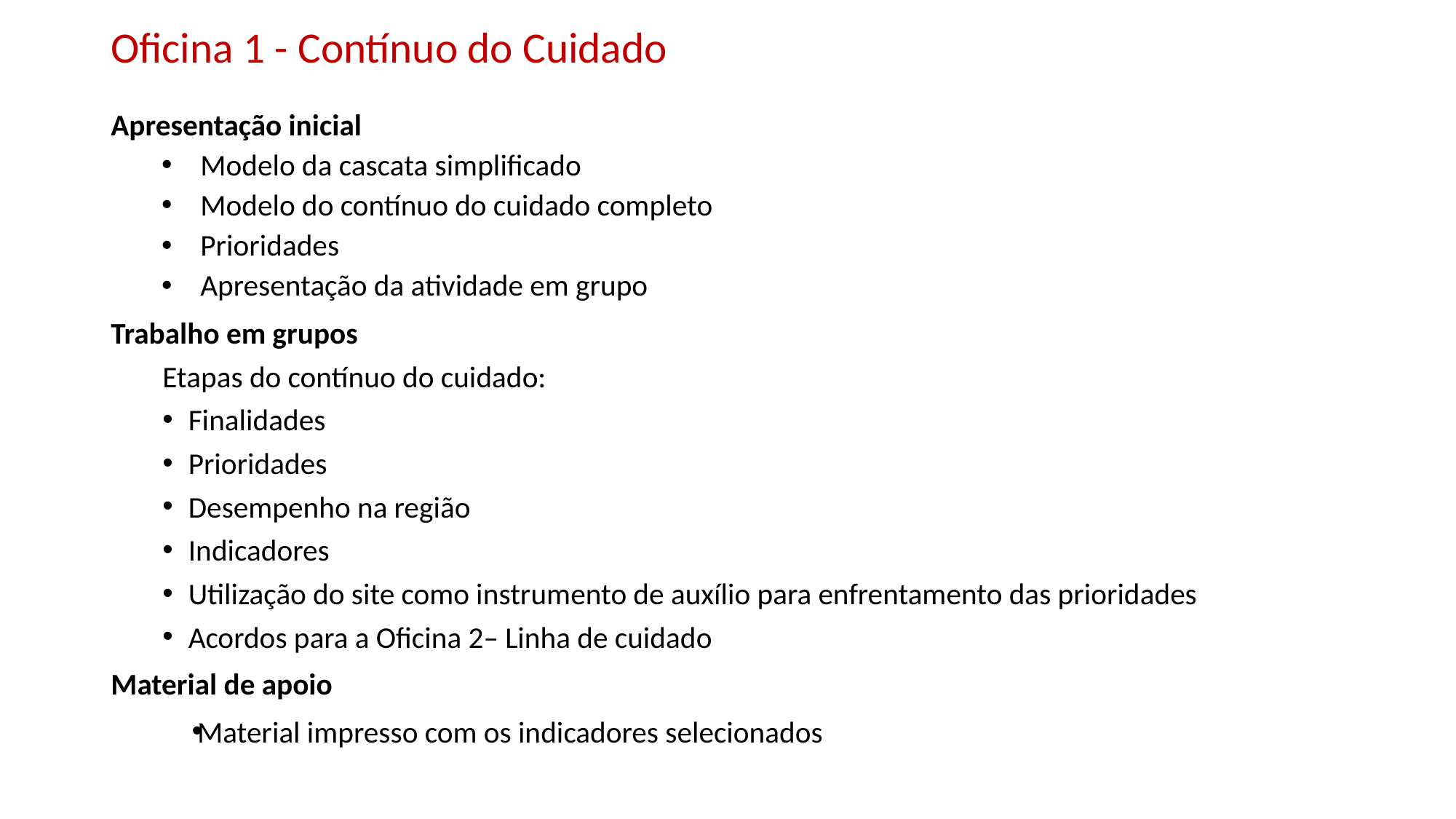

# Oficina 1 - Contínuo do Cuidado
Apresentação inicial
Modelo da cascata simplificado
Modelo do contínuo do cuidado completo
Prioridades
Apresentação da atividade em grupo
Trabalho em grupos
Etapas do contínuo do cuidado:
Finalidades
Prioridades
Desempenho na região
Indicadores
Utilização do site como instrumento de auxílio para enfrentamento das prioridades
Acordos para a Oficina 2– Linha de cuidado
Material de apoio
Material impresso com os indicadores selecionados